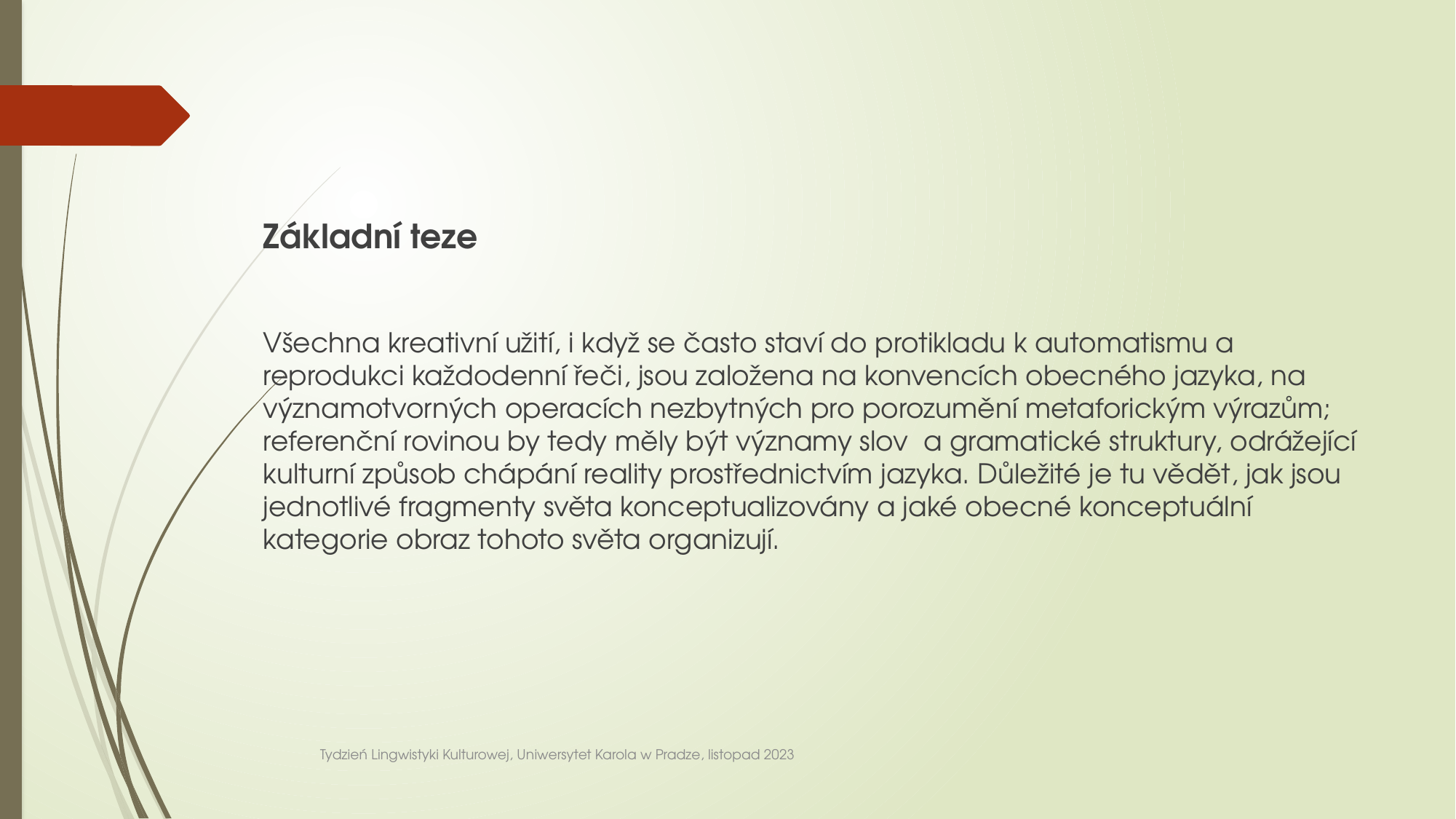

Základní teze

Všechna kreativní užití, i když se často staví do protikladu k automatismu a reprodukci každodenní řeči, jsou založena na konvencích obecného jazyka, na významotvorných operacích nezbytných pro porozumění metaforickým výrazům; referenční rovinou by tedy měly být významy slov  a gramatické struktury, odrážející kulturní způsob chápání reality prostřednictvím jazyka. Důležité je tu vědět, jak jsou jednotlivé fragmenty světa konceptualizovány a jaké obecné konceptuální kategorie obraz tohoto světa organizují.

Tydzień Lingwistyki Kulturowej, Uniwersytet Karola w Pradze, listopad 2023